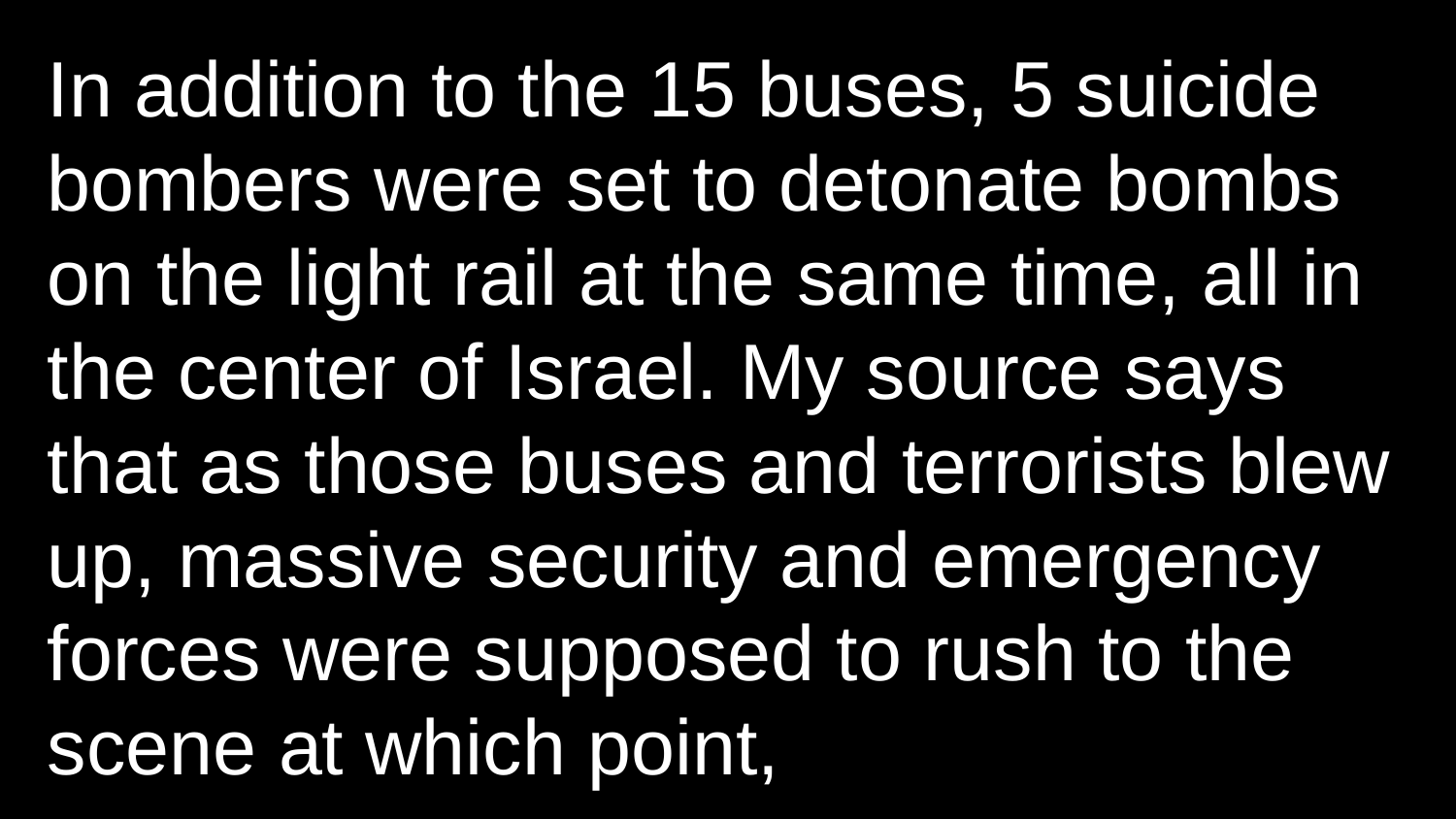

In addition to the 15 buses, 5 suicide bombers were set to detonate bombs on the light rail at the same time, all in the center of Israel. My source says that as those buses and terrorists blew up, massive security and emergency forces were supposed to rush to the scene at which point,